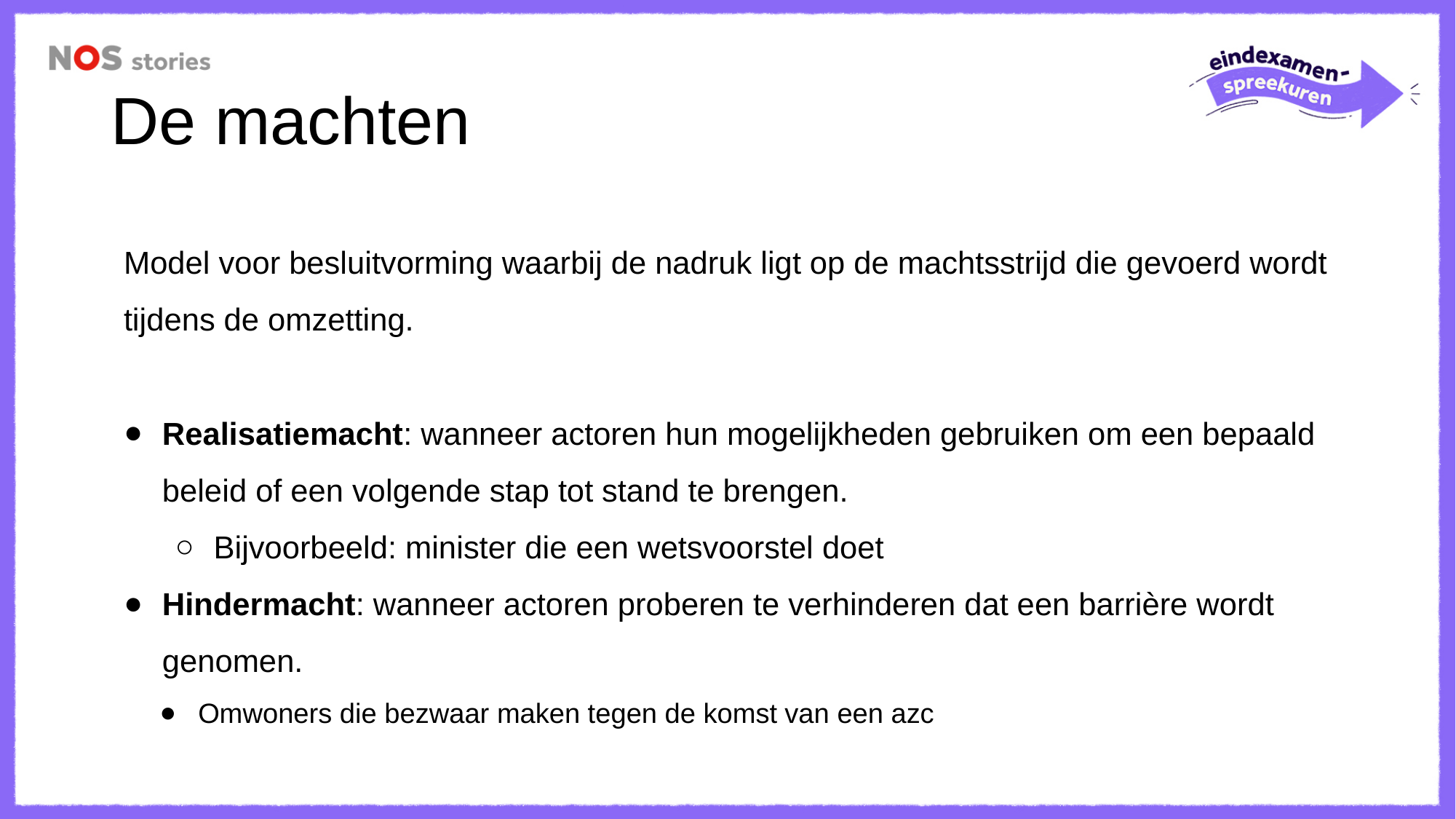

# De machten
Model voor besluitvorming waarbij de nadruk ligt op de machtsstrijd die gevoerd wordt tijdens de omzetting.

Realisatiemacht: wanneer actoren hun mogelijkheden gebruiken om een bepaald beleid of een volgende stap tot stand te brengen.
Bijvoorbeeld: minister die een wetsvoorstel doet
Hindermacht: wanneer actoren proberen te verhinderen dat een barrière wordt genomen.
Omwoners die bezwaar maken tegen de komst van een azc